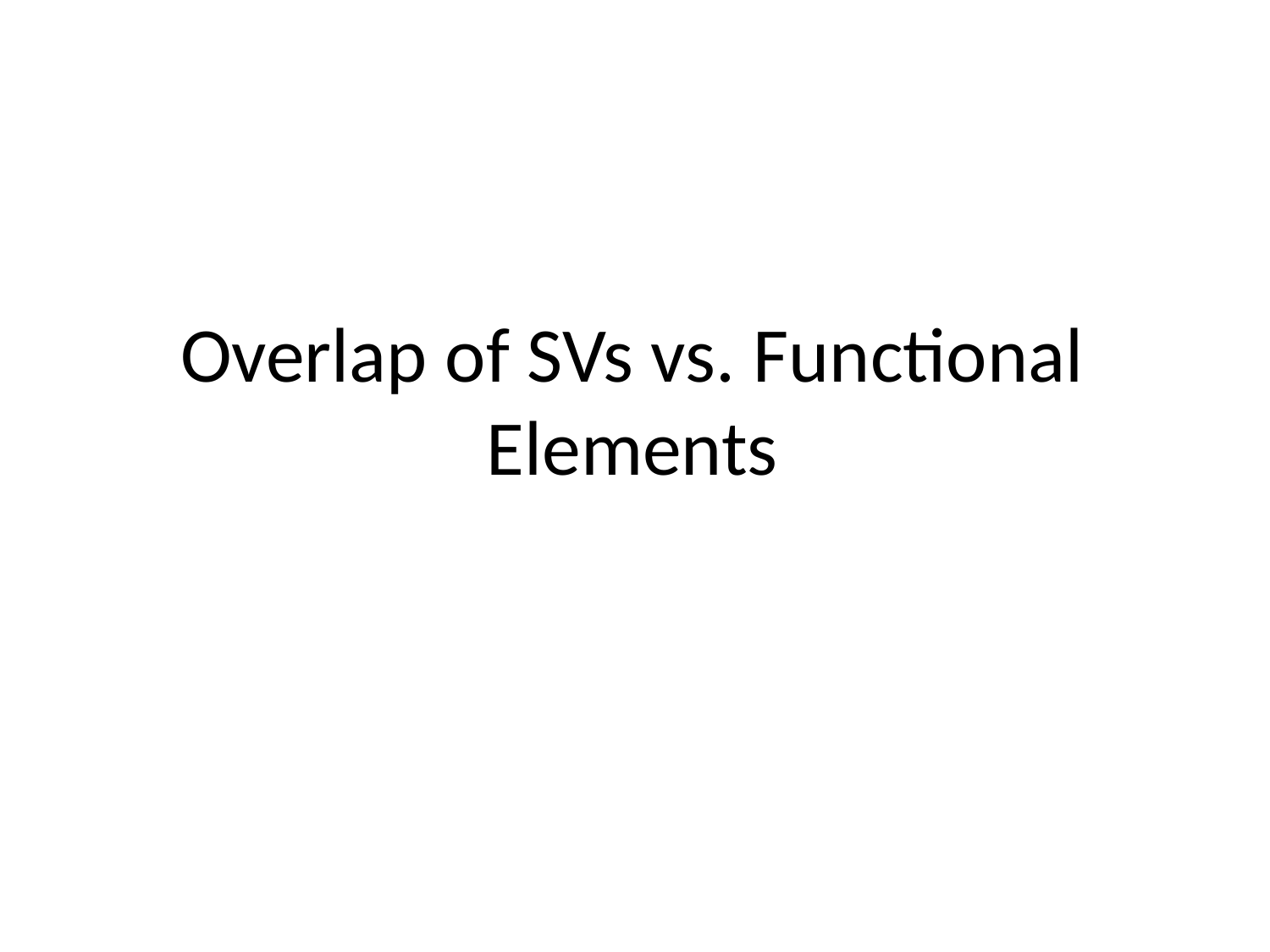

# Overlap of SVs vs. Functional Elements